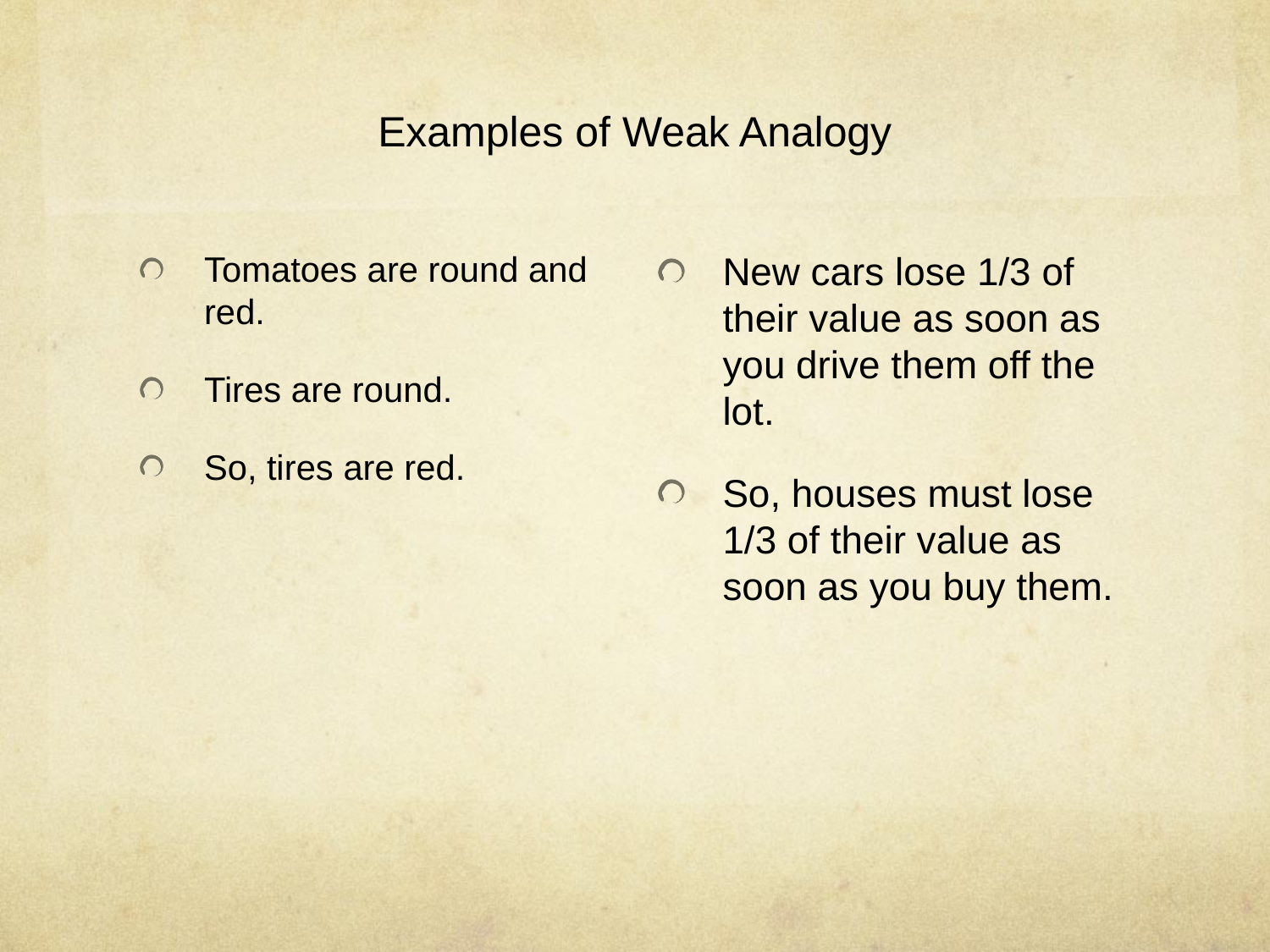

# Examples of Weak Analogy
Tomatoes are round and red.
Tires are round.
So, tires are red.
New cars lose 1/3 of their value as soon as you drive them off the lot.
So, houses must lose 1/3 of their value as soon as you buy them.